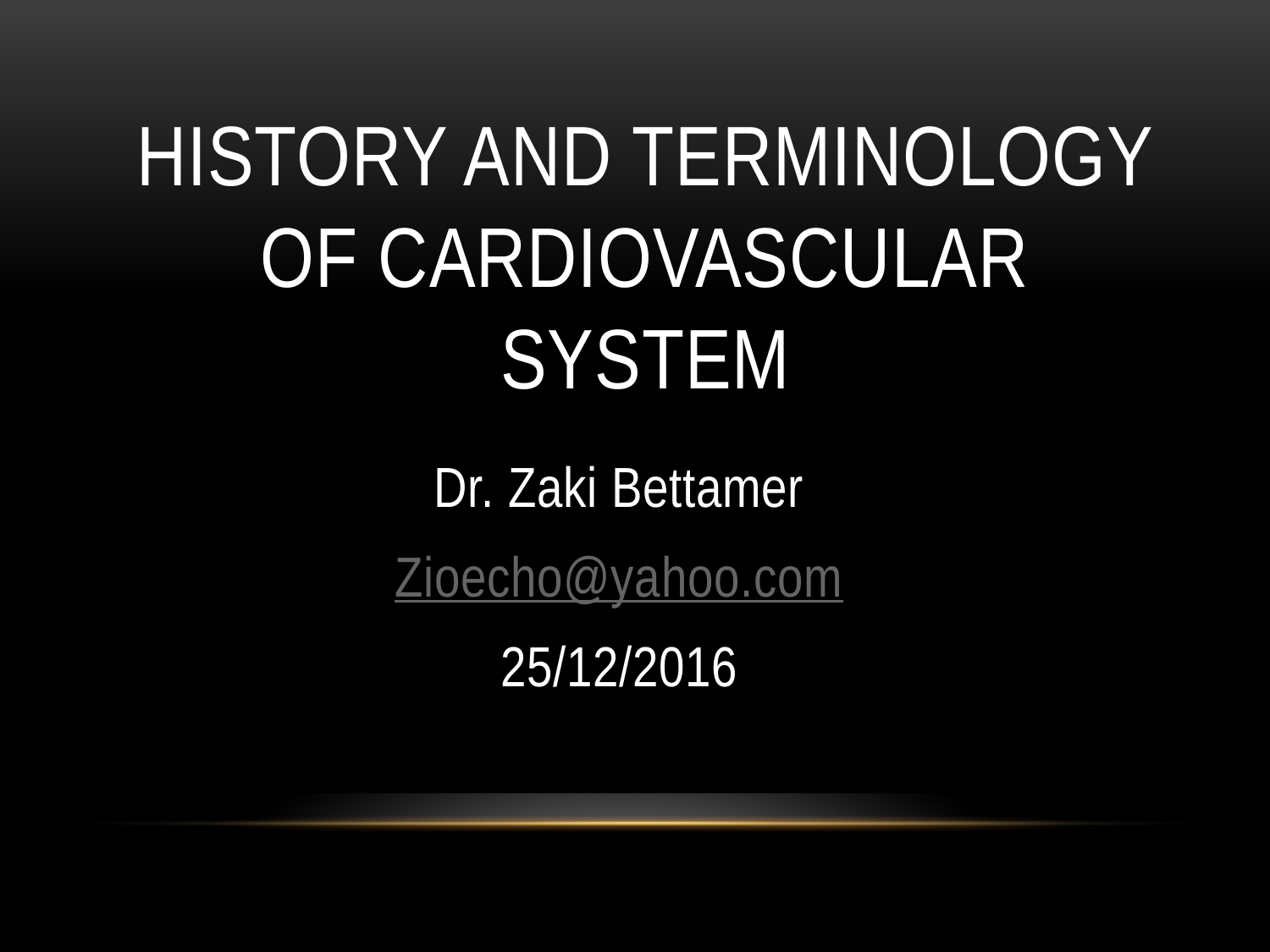

# History and terminology of cardiovascular system
Dr. Zaki Bettamer
Zioecho@yahoo.com
25/12/2016